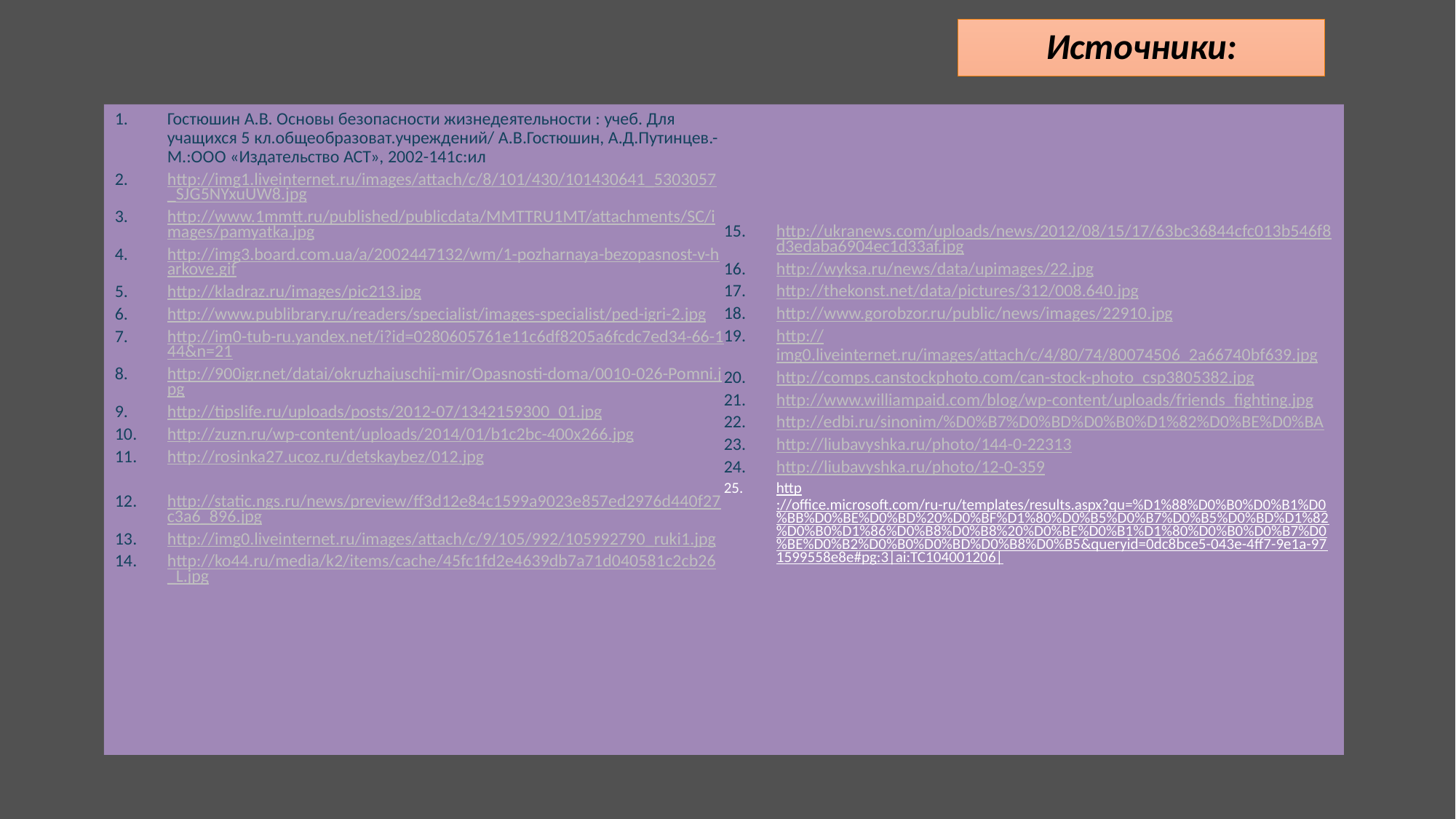

# Источники:
Гостюшин А.В. Основы безопасности жизнедеятельности : учеб. Для учащихся 5 кл.общеобразоват.учреждений/ А.В.Гостюшин, А.Д.Путинцев.-М.:ООО «Издательство АСТ», 2002-141с:ил
http://img1.liveinternet.ru/images/attach/c/8/101/430/101430641_5303057_SJG5NYxuUW8.jpg
http://www.1mmtt.ru/published/publicdata/MMTTRU1MT/attachments/SC/images/pamyatka.jpg
http://img3.board.com.ua/a/2002447132/wm/1-pozharnaya-bezopasnost-v-harkove.gif
http://kladraz.ru/images/pic213.jpg
http://www.publibrary.ru/readers/specialist/images-specialist/ped-igri-2.jpg
http://im0-tub-ru.yandex.net/i?id=0280605761e11c6df8205a6fcdc7ed34-66-144&n=21
http://900igr.net/datai/okruzhajuschij-mir/Opasnosti-doma/0010-026-Pomni.jpg
http://tipslife.ru/uploads/posts/2012-07/1342159300_01.jpg
http://zuzn.ru/wp-content/uploads/2014/01/b1c2bc-400x266.jpg
http://rosinka27.ucoz.ru/detskaybez/012.jpg

http://static.ngs.ru/news/preview/ff3d12e84c1599a9023e857ed2976d440f27c3a6_896.jpg
http://img0.liveinternet.ru/images/attach/c/9/105/992/105992790_ruki1.jpg
http://ko44.ru/media/k2/items/cache/45fc1fd2e4639db7a71d040581c2cb26_L.jpg

http://ukranews.com/uploads/news/2012/08/15/17/63bc36844cfc013b546f8d3edaba6904ec1d33af.jpg
http://wyksa.ru/news/data/upimages/22.jpg
http://thekonst.net/data/pictures/312/008.640.jpg
http://www.gorobzor.ru/public/news/images/22910.jpg
http://img0.liveinternet.ru/images/attach/c/4/80/74/80074506_2a66740bf639.jpg
http://comps.canstockphoto.com/can-stock-photo_csp3805382.jpg
http://www.williampaid.com/blog/wp-content/uploads/friends_fighting.jpg
http://edbi.ru/sinonim/%D0%B7%D0%BD%D0%B0%D1%82%D0%BE%D0%BA
http://liubavyshka.ru/photo/144-0-22313
http://liubavyshka.ru/photo/12-0-359
http://office.microsoft.com/ru-ru/templates/results.aspx?qu=%D1%88%D0%B0%D0%B1%D0%BB%D0%BE%D0%BD%20%D0%BF%D1%80%D0%B5%D0%B7%D0%B5%D0%BD%D1%82%D0%B0%D1%86%D0%B8%D0%B8%20%D0%BE%D0%B1%D1%80%D0%B0%D0%B7%D0%BE%D0%B2%D0%B0%D0%BD%D0%B8%D0%B5&queryid=0dc8bce5-043e-4ff7-9e1a-971599558e8e#pg:3|ai:TC104001206|